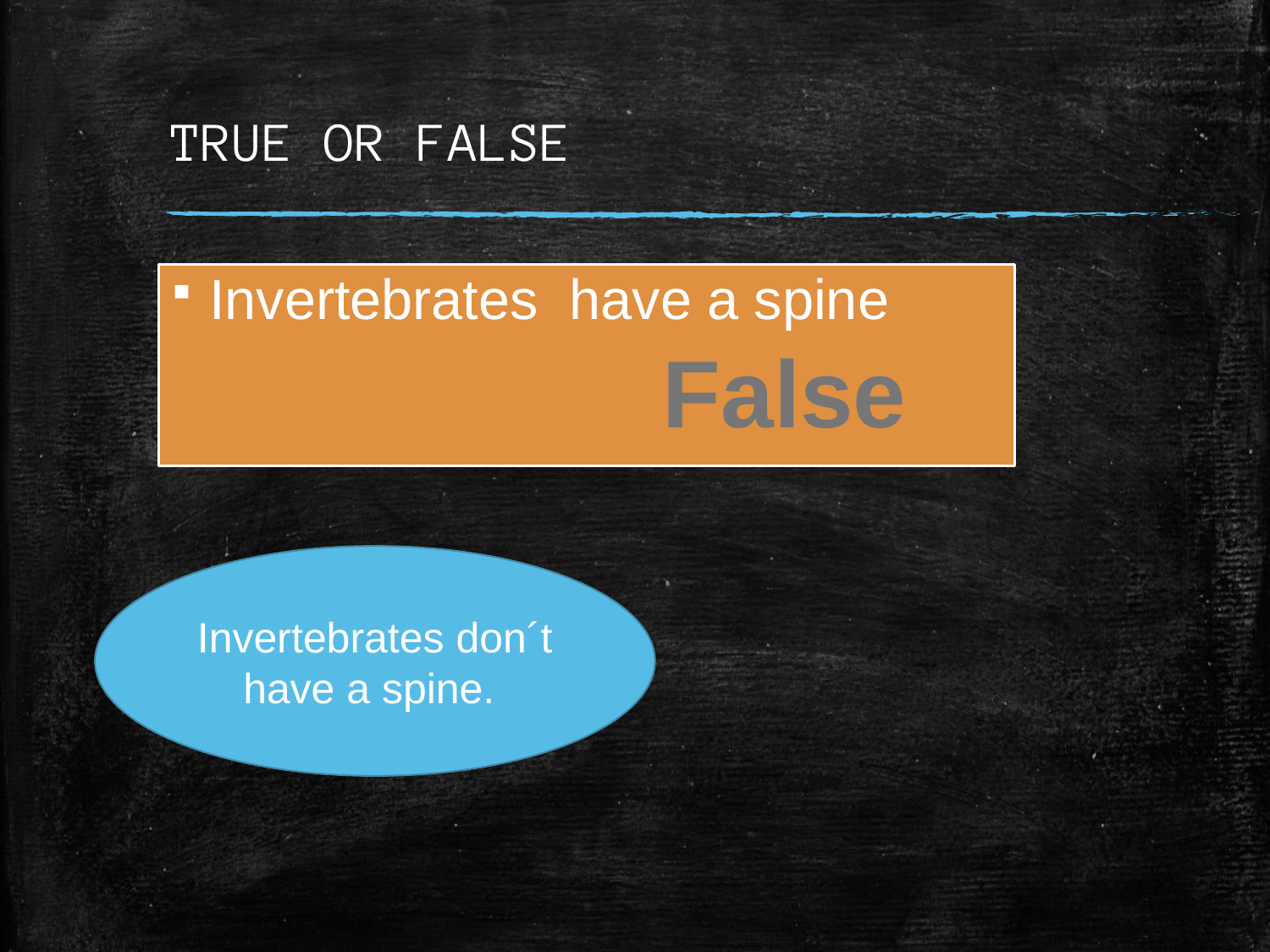

# TRUE OR FALSE
Invertebrates  have a spine
False
Invertebrates don´t have a spine.